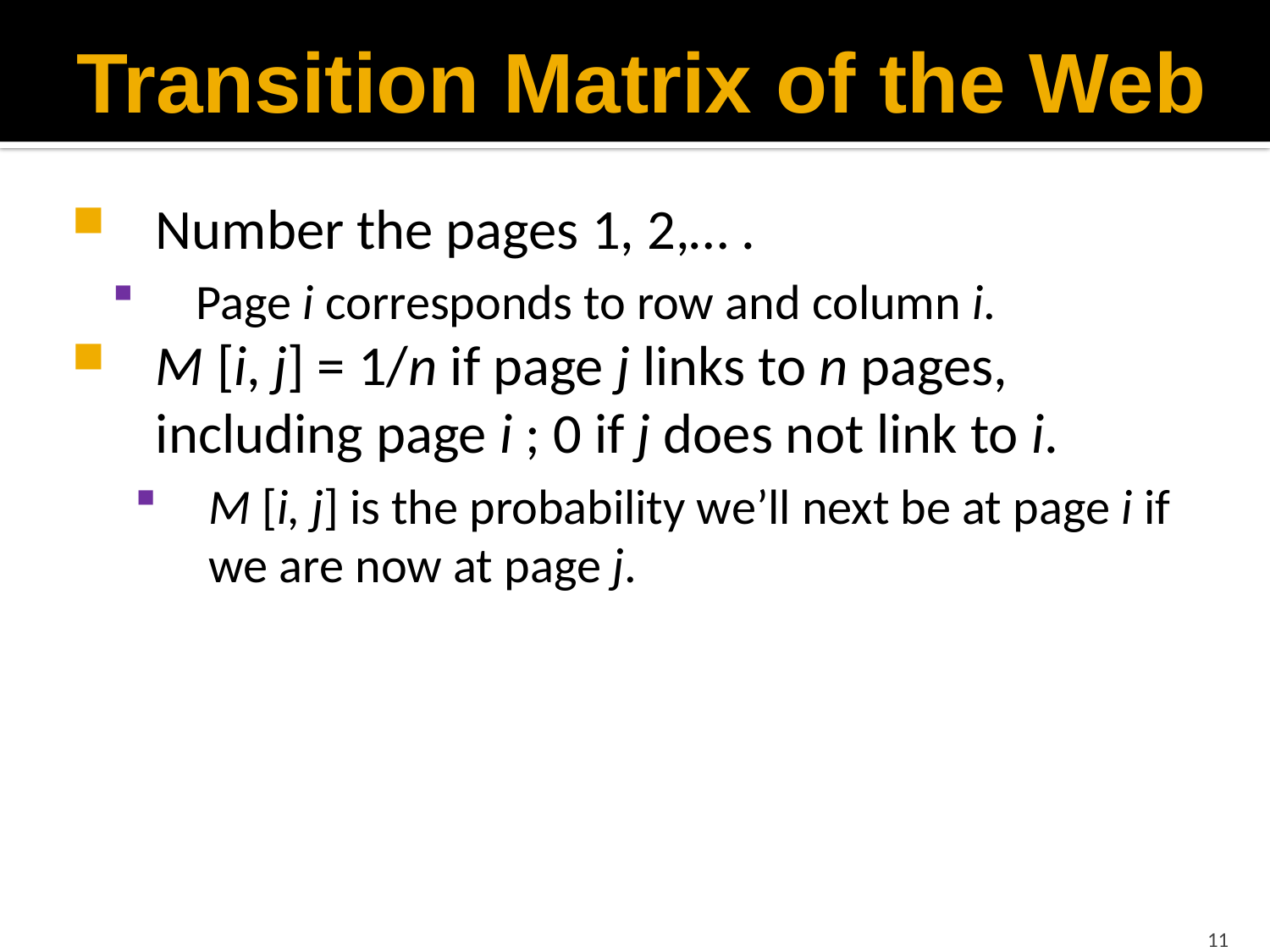

# Transition Matrix of the Web
Number the pages 1, 2,… .
Page i corresponds to row and column i.
M [i, j] = 1/n if page j links to n pages, including page i ; 0 if j does not link to i.
M [i, j] is the probability we’ll next be at page i if we are now at page j.
11